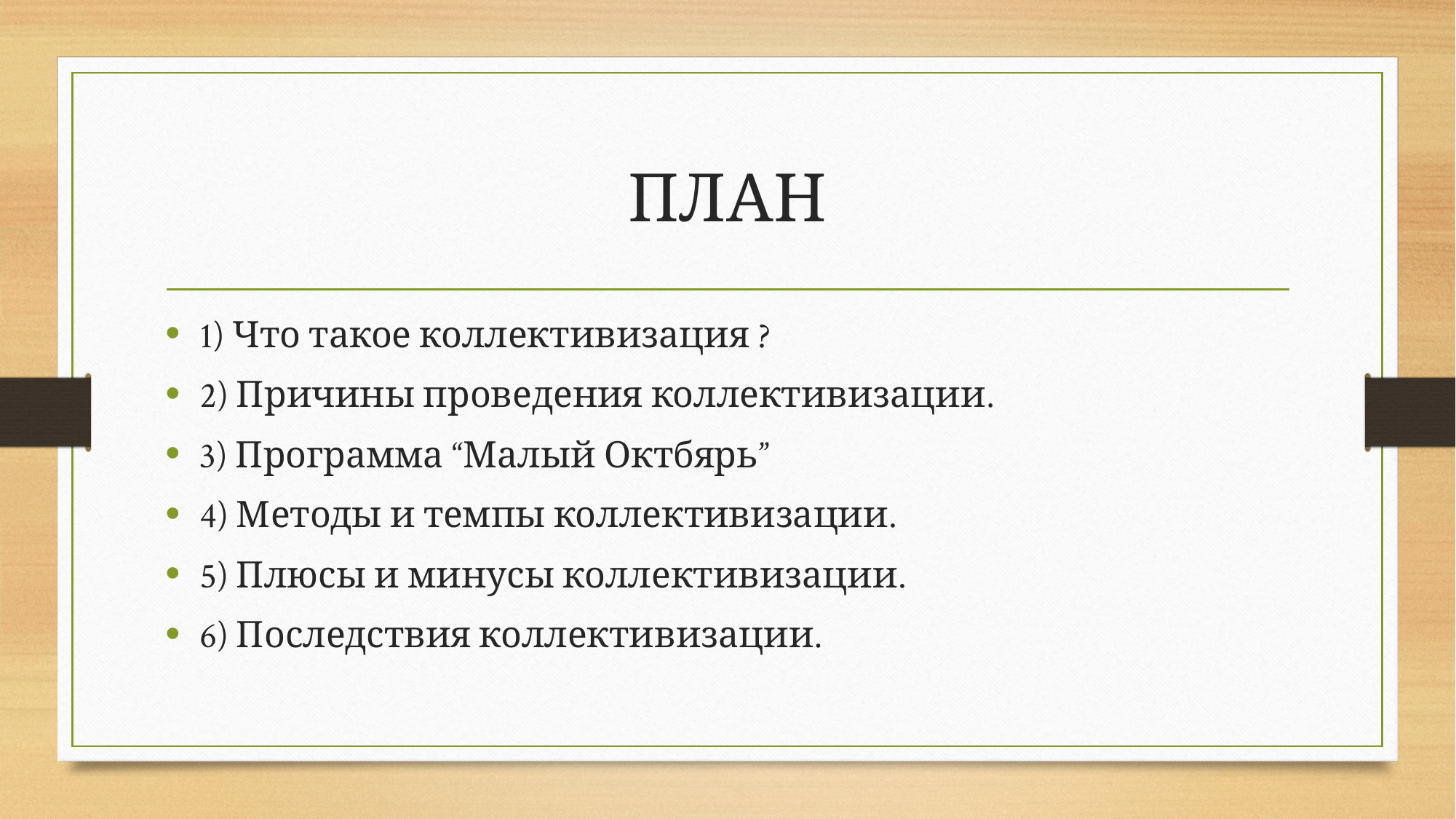

# ПЛАН
1) Что такое коллективизация ?
2) Причины проведения коллективизации.
3) Программа “Малый Октбярь”
4) Методы и темпы коллективизации.
5) Плюсы и минусы коллективизации.
6) Последствия коллективизации.